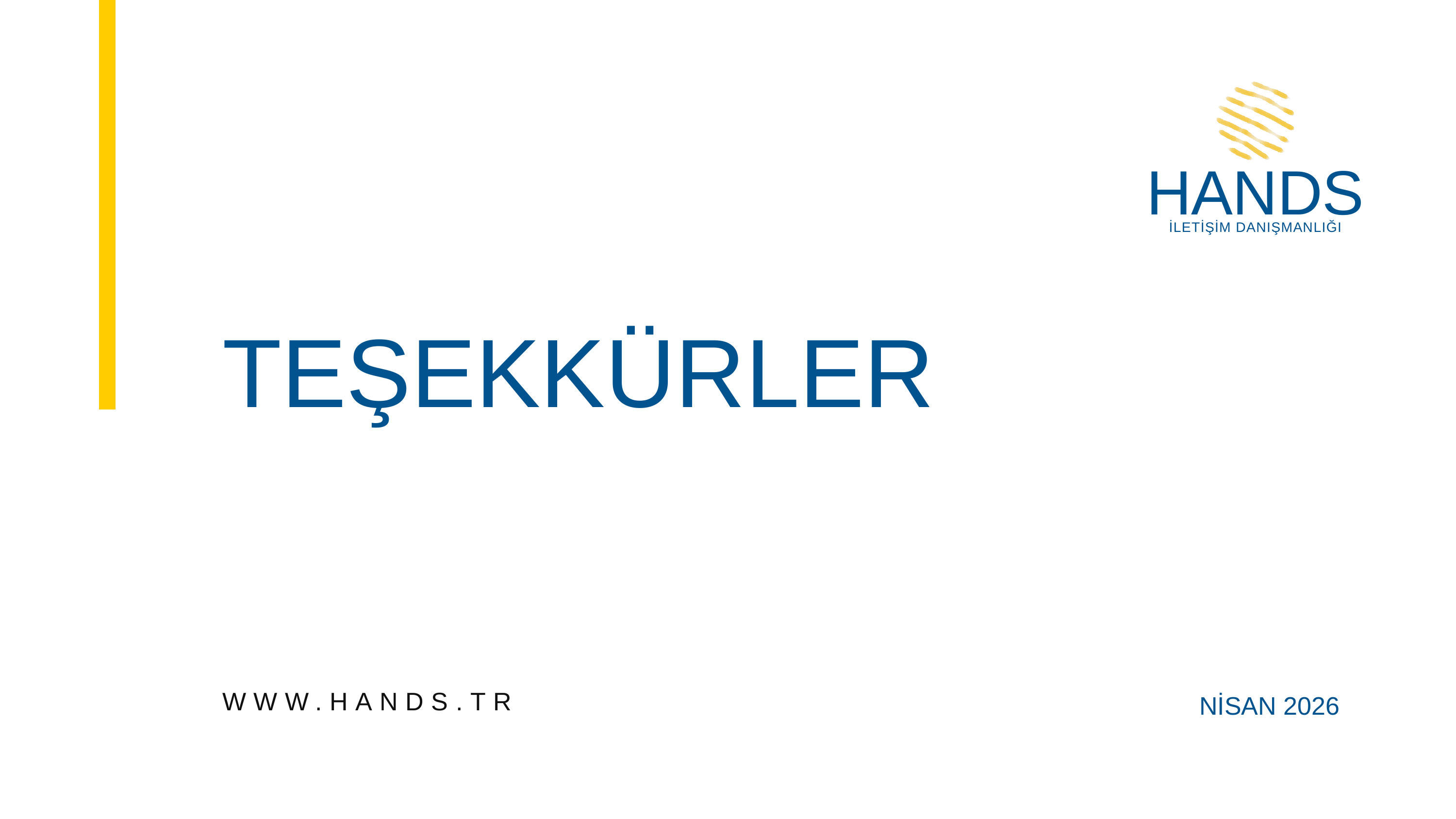

HANDS
İLETİŞİM DANIŞMANLIĞI
TEŞEKKÜRLER
WWW.HANDS.TR
NİSAN 2026